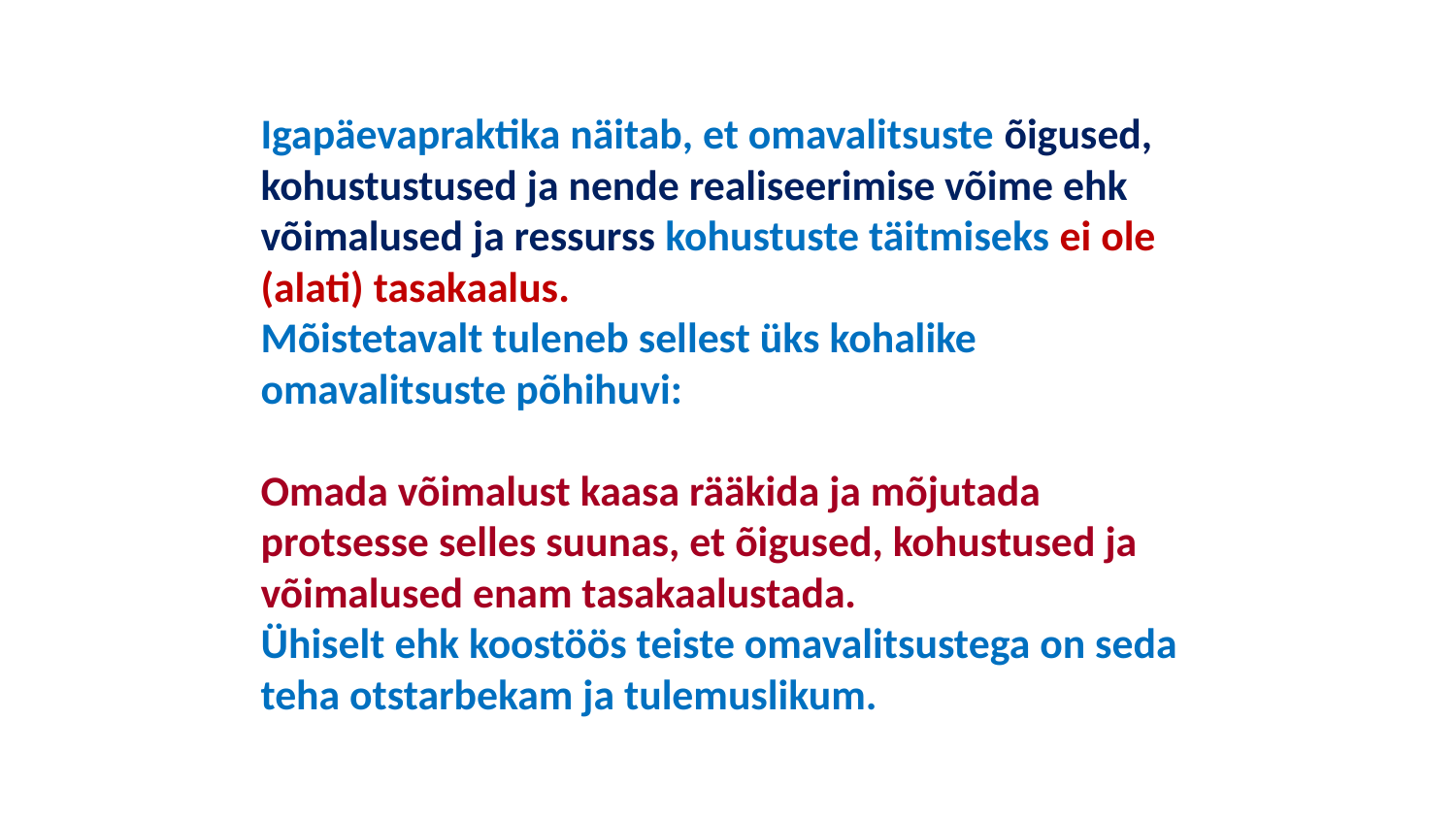

Igapäevapraktika näitab, et omavalitsuste õigused, kohustustused ja nende realiseerimise võime ehk võimalused ja ressurss kohustuste täitmiseks ei ole (alati) tasakaalus.
Mõistetavalt tuleneb sellest üks kohalike omavalitsuste põhihuvi:
Omada võimalust kaasa rääkida ja mõjutada protsesse selles suunas, et õigused, kohustused ja võimalused enam tasakaalustada.
Ühiselt ehk koostöös teiste omavalitsustega on seda teha otstarbekam ja tulemuslikum.